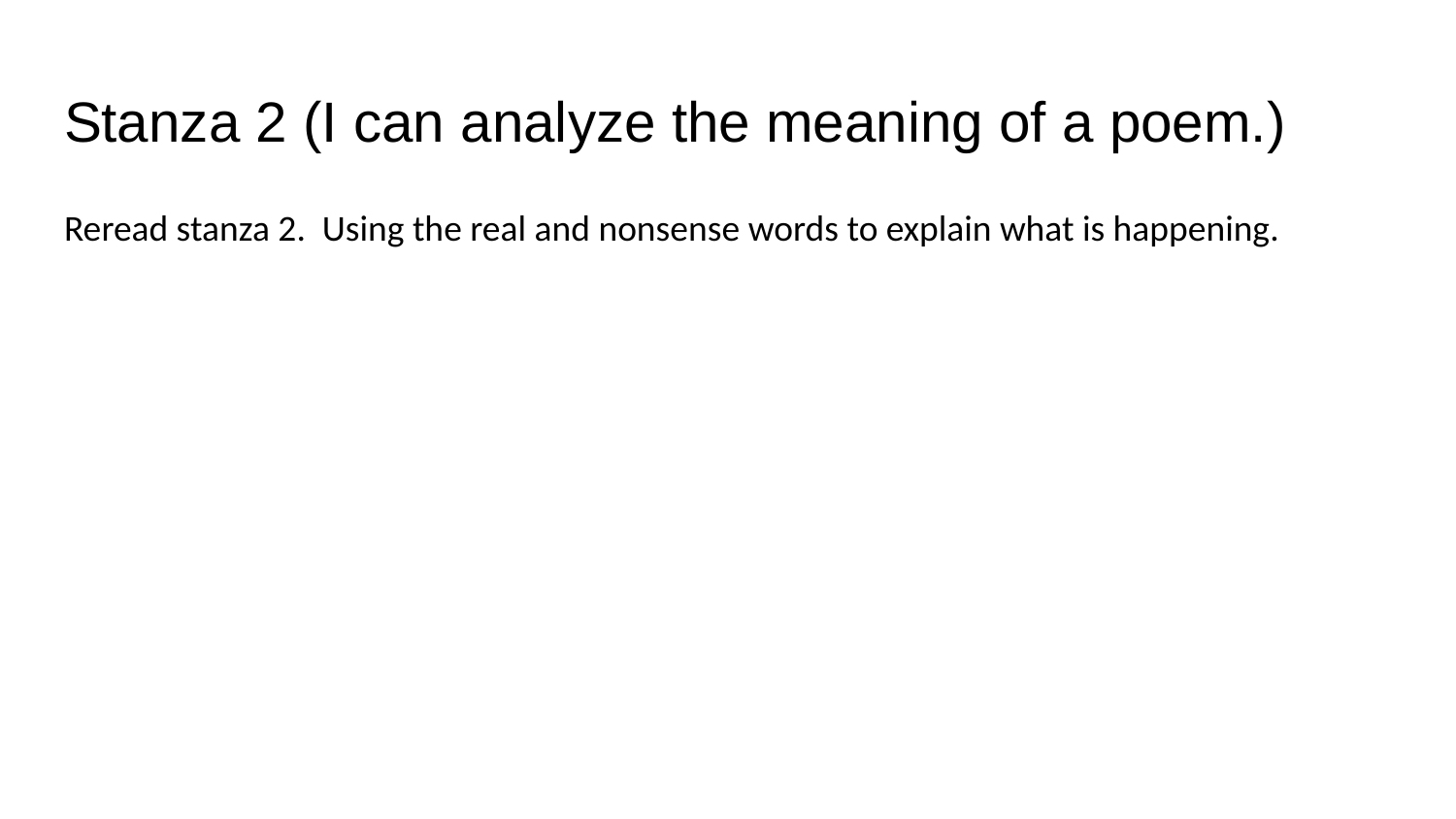

# Stanza 2 (I can analyze the meaning of a poem.)
Reread stanza 2.  Using the real and nonsense words to explain what is happening.